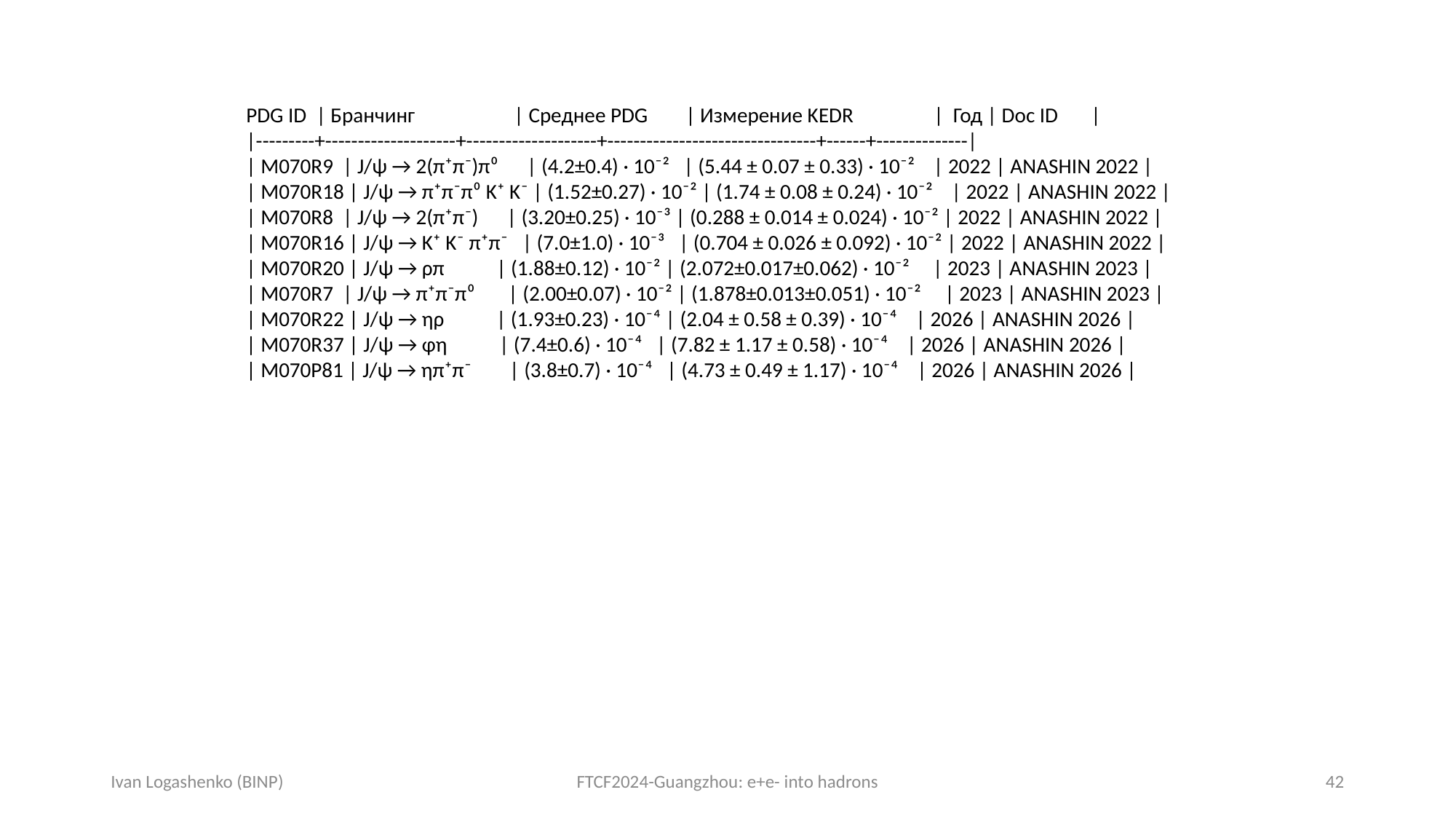

PDG ID  | Бранчинг                     | Среднее PDG        | Измерение KEDR                 |  Год | Doc ID       |
|---------+--------------------+--------------------+--------------------------------+------+--------------|
| M070R9  | J/ψ → 2(π⁺π⁻)π⁰      | (4.2±0.4) · 10⁻²   | (5.44 ± 0.07 ± 0.33) · 10⁻²    | 2022 | ANASHIN 2022 |
| M070R18 | J/ψ → π⁺π⁻π⁰ K⁺ K⁻ | (1.52±0.27) · 10⁻² | (1.74 ± 0.08 ± 0.24) · 10⁻²    | 2022 | ANASHIN 2022 |
| M070R8  | J/ψ → 2(π⁺π⁻)      | (3.20±0.25) · 10⁻³ | (0.288 ± 0.014 ± 0.024) · 10⁻² | 2022 | ANASHIN 2022 |
| M070R16 | J/ψ → K⁺ K⁻ π⁺π⁻   | (7.0±1.0) · 10⁻³   | (0.704 ± 0.026 ± 0.092) · 10⁻² | 2022 | ANASHIN 2022 |
| M070R20 | J/ψ → ρπ           | (1.88±0.12) · 10⁻² | (2.072±0.017±0.062) · 10⁻²     | 2023 | ANASHIN 2023 |
| M070R7  | J/ψ → π⁺π⁻π⁰       | (2.00±0.07) · 10⁻² | (1.878±0.013±0.051) · 10⁻²     | 2023 | ANASHIN 2023 |
| M070R22 | J/ψ → ηρ           | (1.93±0.23) · 10⁻⁴ | (2.04 ± 0.58 ± 0.39) · 10⁻⁴    | 2026 | ANASHIN 2026 |
| M070R37 | J/ψ → φη           | (7.4±0.6) · 10⁻⁴   | (7.82 ± 1.17 ± 0.58) · 10⁻⁴    | 2026 | ANASHIN 2026 |
| M070P81 | J/ψ → ηπ⁺π⁻        | (3.8±0.7) · 10⁻⁴   | (4.73 ± 0.49 ± 1.17) · 10⁻⁴    | 2026 | ANASHIN 2026 |

Ivan Logashenko (BINP)
FTCF2024-Guangzhou: e+e- into hadrons
42